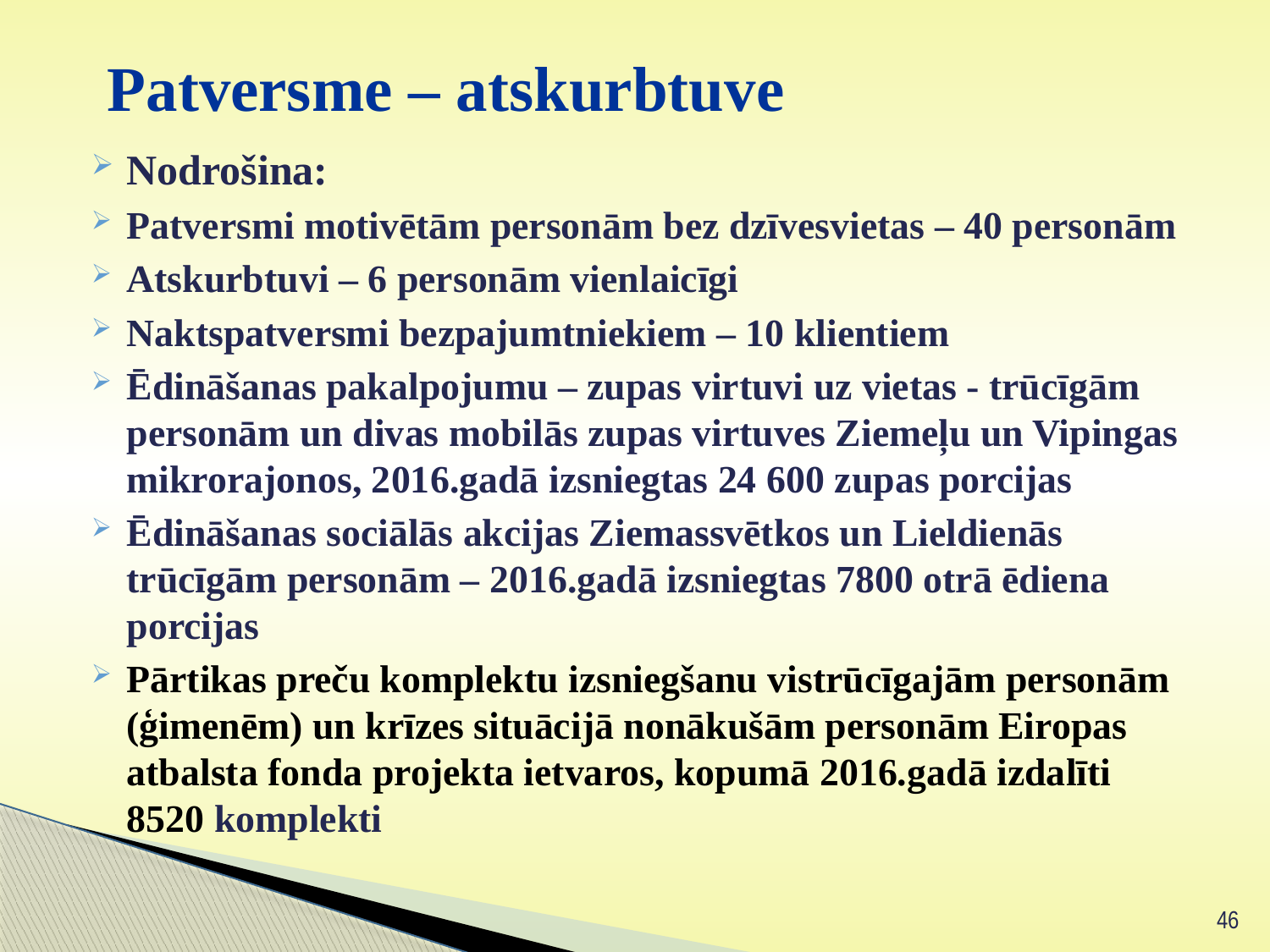

# Patversme – atskurbtuve
Nodrošina:
Patversmi motivētām personām bez dzīvesvietas – 40 personām
Atskurbtuvi – 6 personām vienlaicīgi
Naktspatversmi bezpajumtniekiem – 10 klientiem
Ēdināšanas pakalpojumu – zupas virtuvi uz vietas - trūcīgām personām un divas mobilās zupas virtuves Ziemeļu un Vipingas mikrorajonos, 2016.gadā izsniegtas 24 600 zupas porcijas
Ēdināšanas sociālās akcijas Ziemassvētkos un Lieldienās trūcīgām personām – 2016.gadā izsniegtas 7800 otrā ēdiena porcijas
Pārtikas preču komplektu izsniegšanu vistrūcīgajām personām (ģimenēm) un krīzes situācijā nonākušām personām Eiropas atbalsta fonda projekta ietvaros, kopumā 2016.gadā izdalīti 8520 komplekti
46